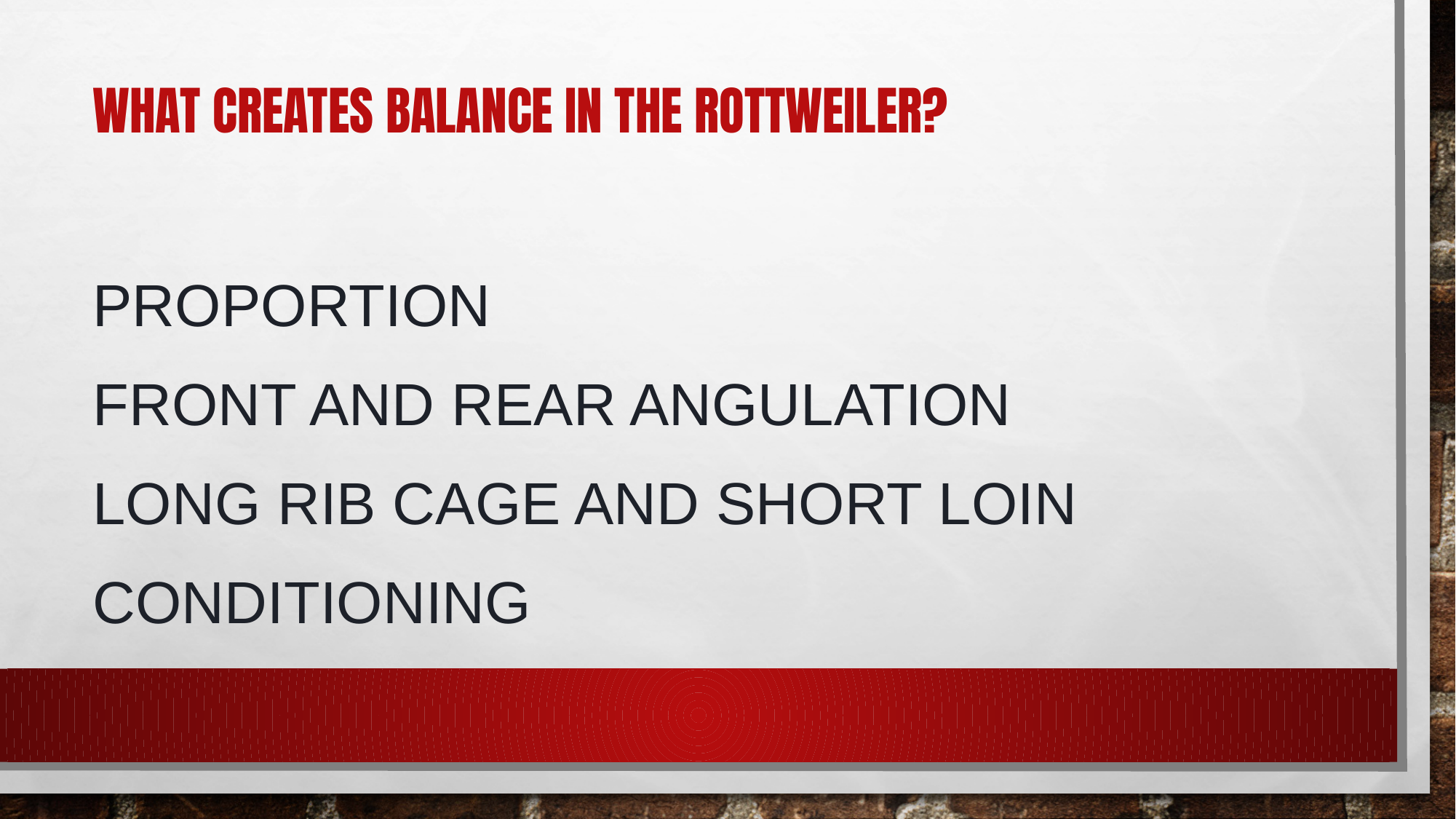

# What Creates Balance in the Rottweiler?
Proportion
Front and rear angulation
Long Rib Cage and Short Loin
Conditioning